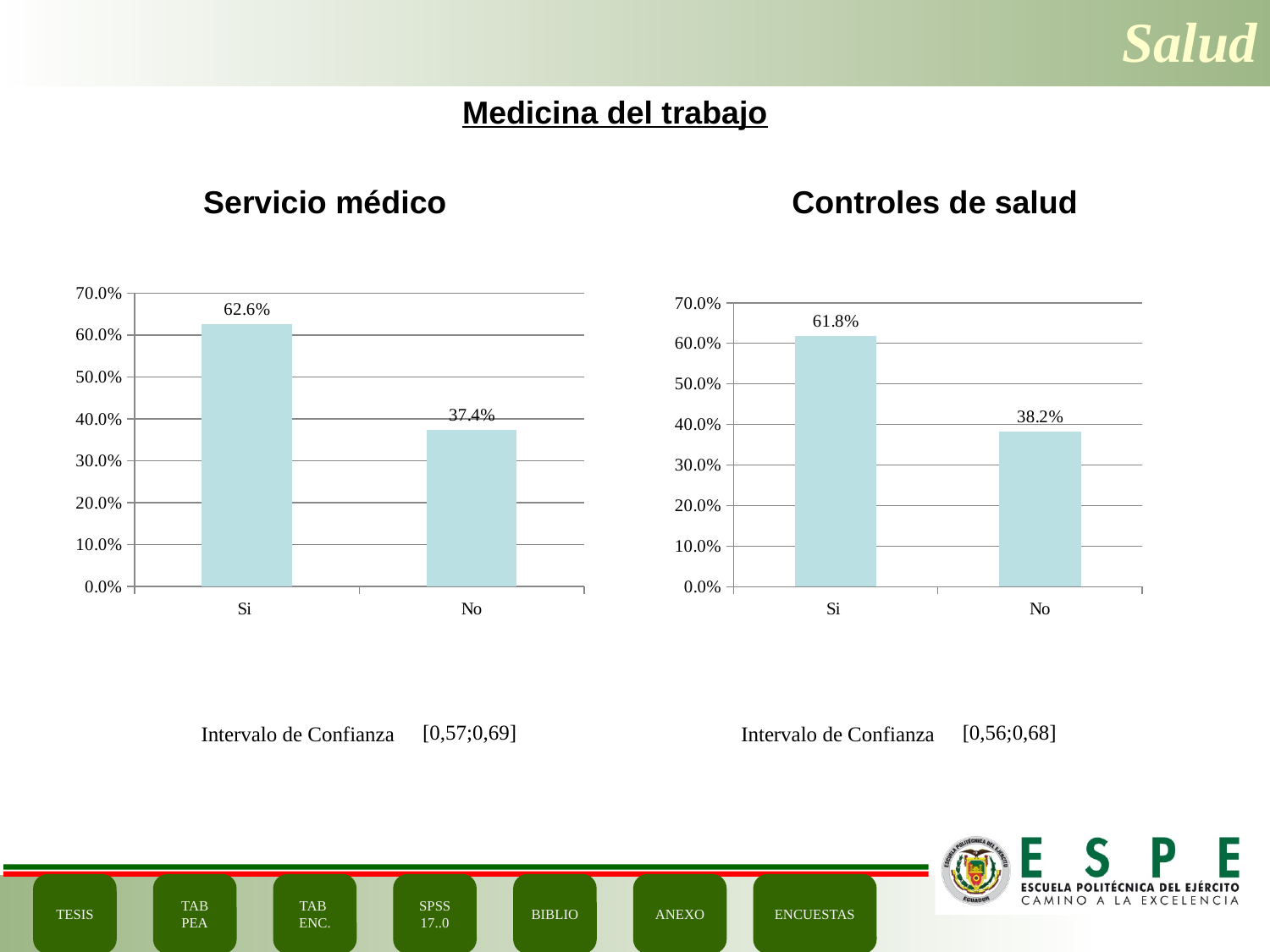

Salud
Medicina del trabajo
Servicio médico
Controles de salud

### Chart

| Category |  |
|---|---|
| Si  | 0.6260000000000077 |
| No | 0.3740000000000037 |

### Chart

| Category |  |
|---|---|
| Si  | 0.6180000000000074 |
| No | 0.38200000000000417 |
| Intervalo de Confianza | [0,57;0,69] |
| --- | --- |
| Intervalo de Confianza | [0,56;0,68] |
| --- | --- |
TESIS
TAB
PEA
TAB
ENC.
SPSS 17..0
BIBLIO
ANEXO
ENCUESTAS